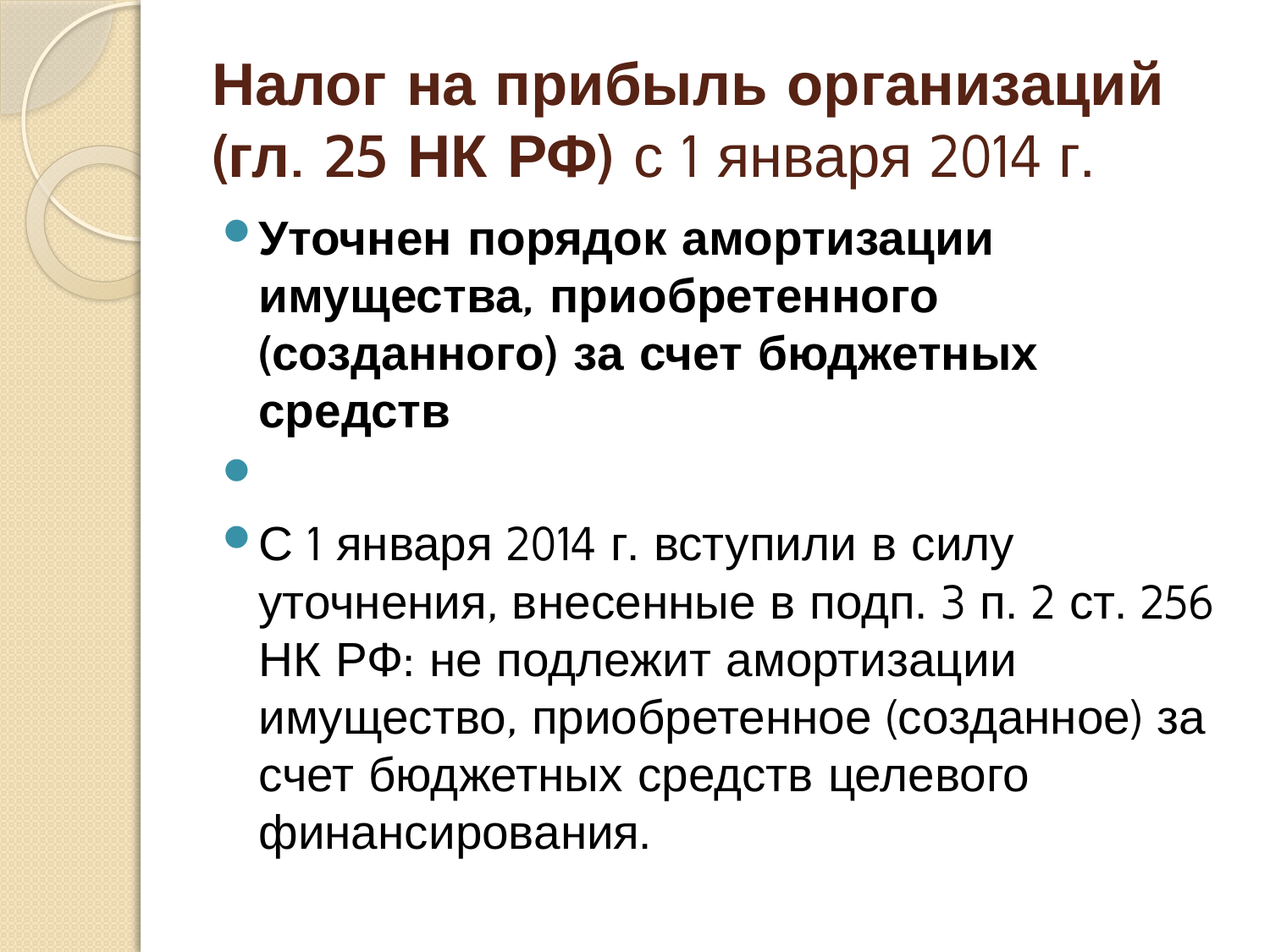

# Налог на прибыль организаций (гл. 25 НК РФ) с 1 января 2014 г.
Уточнен порядок амортизации имущества, приобретенного (созданного) за счет бюджетных средств

С 1 января 2014 г. вступили в силу уточнения, внесенные в подп. 3 п. 2 ст. 256 НК РФ: не подлежит амортизации имущество, приобретенное (созданное) за счет бюджетных средств целевого финансирования.